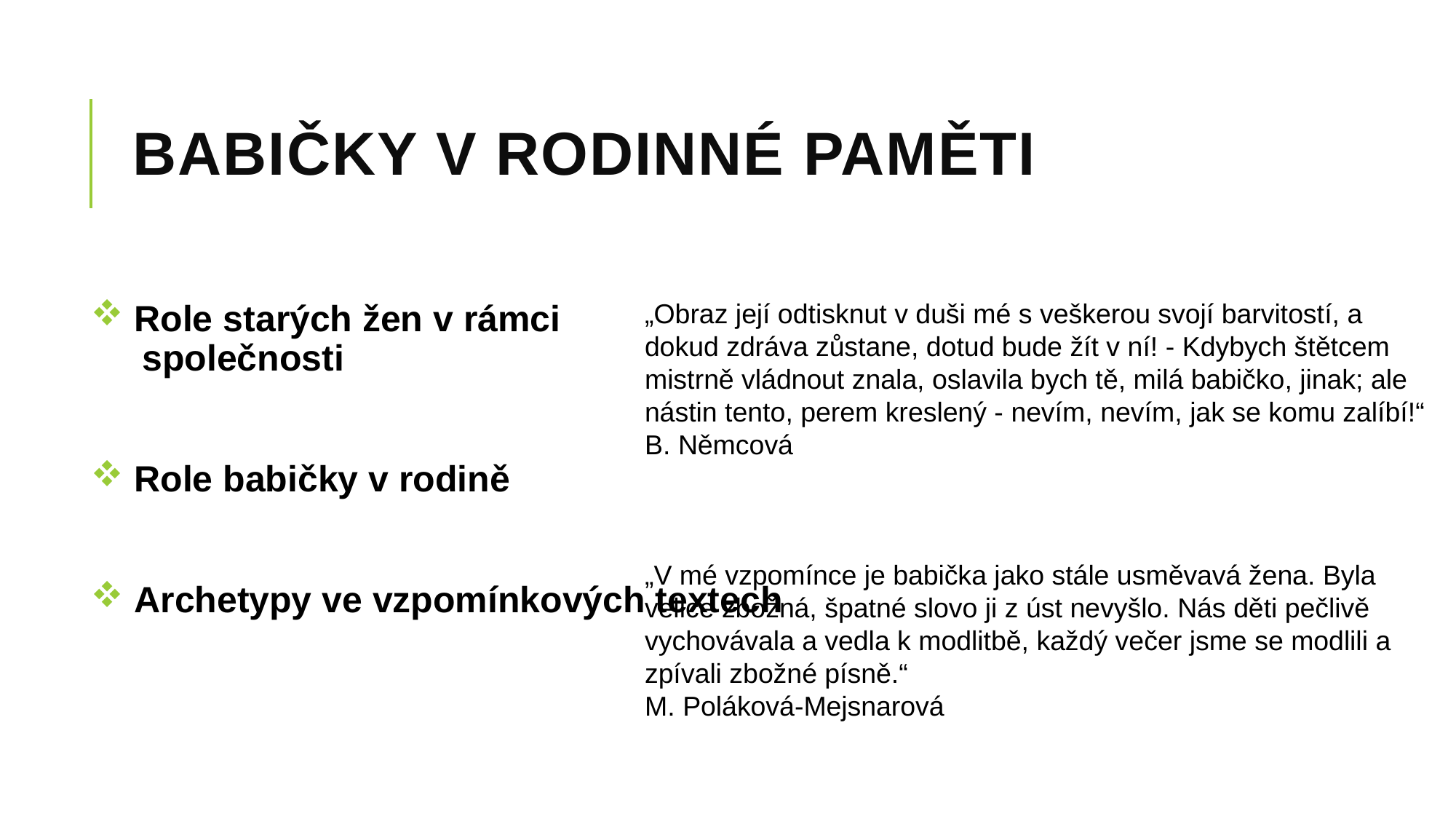

# babičky v rodinné paměti

 Role starých žen v rámci
    společnosti

 Role babičky v rodině

 Archetypy ve vzpomínkových textech

„Obraz její odtisknut v duši mé s veškerou svojí barvitostí, a dokud zdráva zůstane, dotud bude žít v ní! - Kdybych štětcem mistrně vládnout znala, oslavila bych tě, milá babičko, jinak; ale nástin tento, perem kreslený - nevím, nevím, jak se komu zalíbí!“ B. Němcová
„V mé vzpomínce je babička jako stále usměvavá žena. Byla velice zbožná, špatné slovo ji z úst nevyšlo. Nás děti pečlivě vychovávala a vedla k modlitbě, každý večer jsme se modlili a zpívali zbožné písně.“
M. Poláková-Mejsnarová